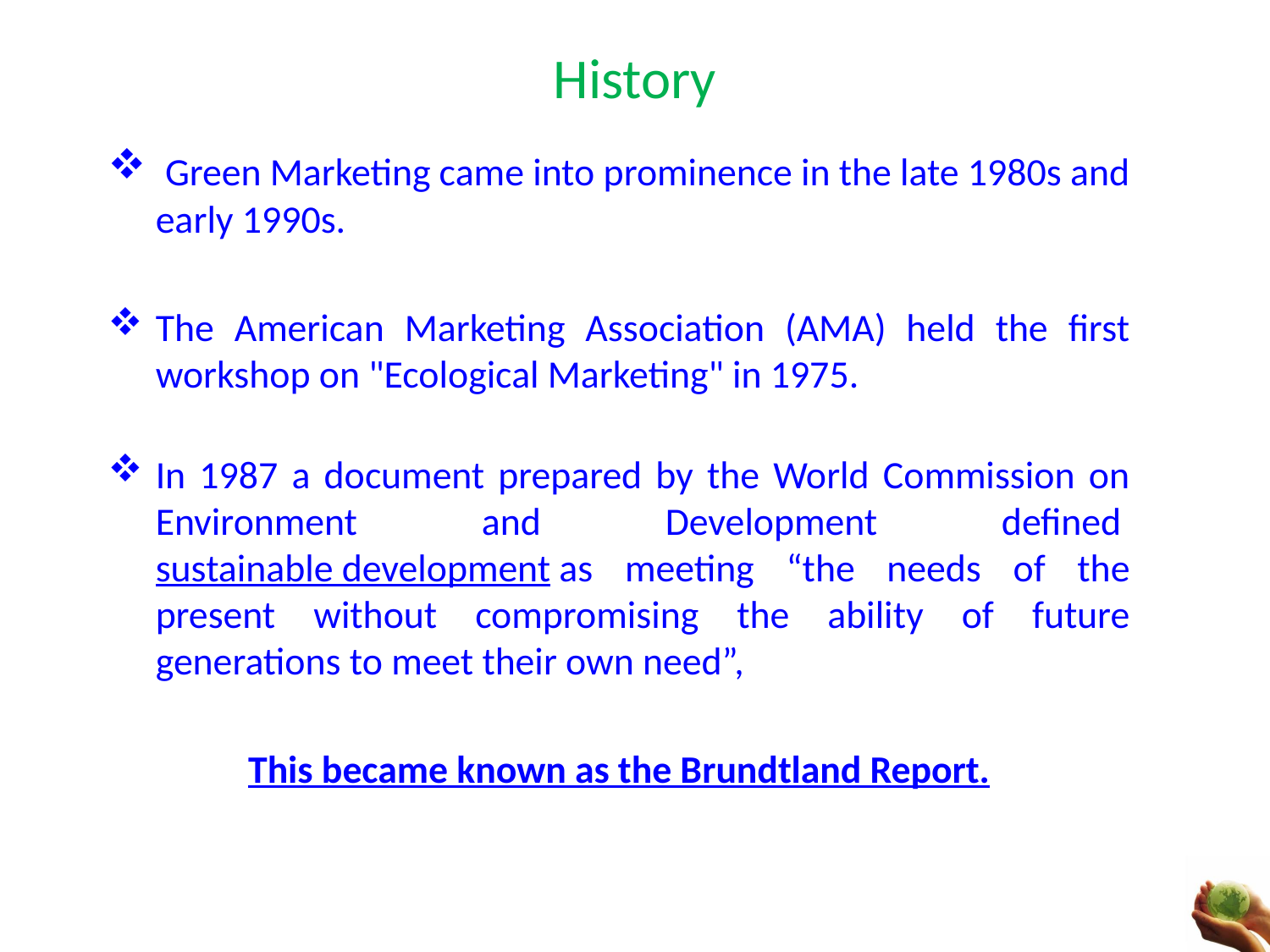

# History
 Green Marketing came into prominence in the late 1980s and early 1990s.

The American Marketing Association (AMA) held the first workshop on "Ecological Marketing" in 1975.

In 1987 a document prepared by the World Commission on Environment and Development defined sustainable development as meeting “the needs of the present without compromising the ability of future generations to meet their own need”,

This became known as the Brundtland Report.